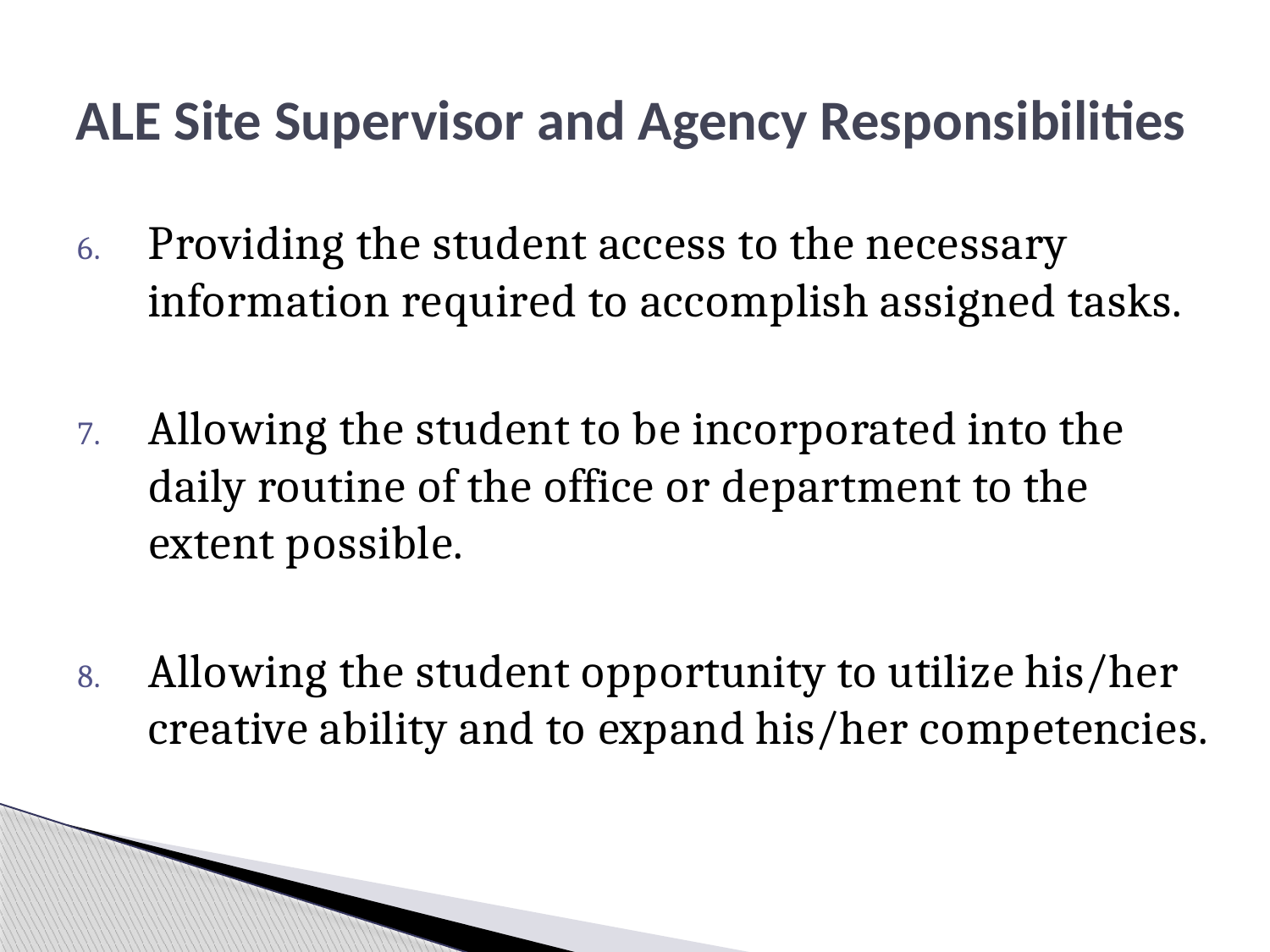

# ALE Site Supervisor and Agency Responsibilities
Providing the student access to the necessary information required to accomplish assigned tasks.

Allowing the student to be incorporated into the daily routine of the office or department to the extent possible.

Allowing the student opportunity to utilize his/her creative ability and to expand his/her competencies.